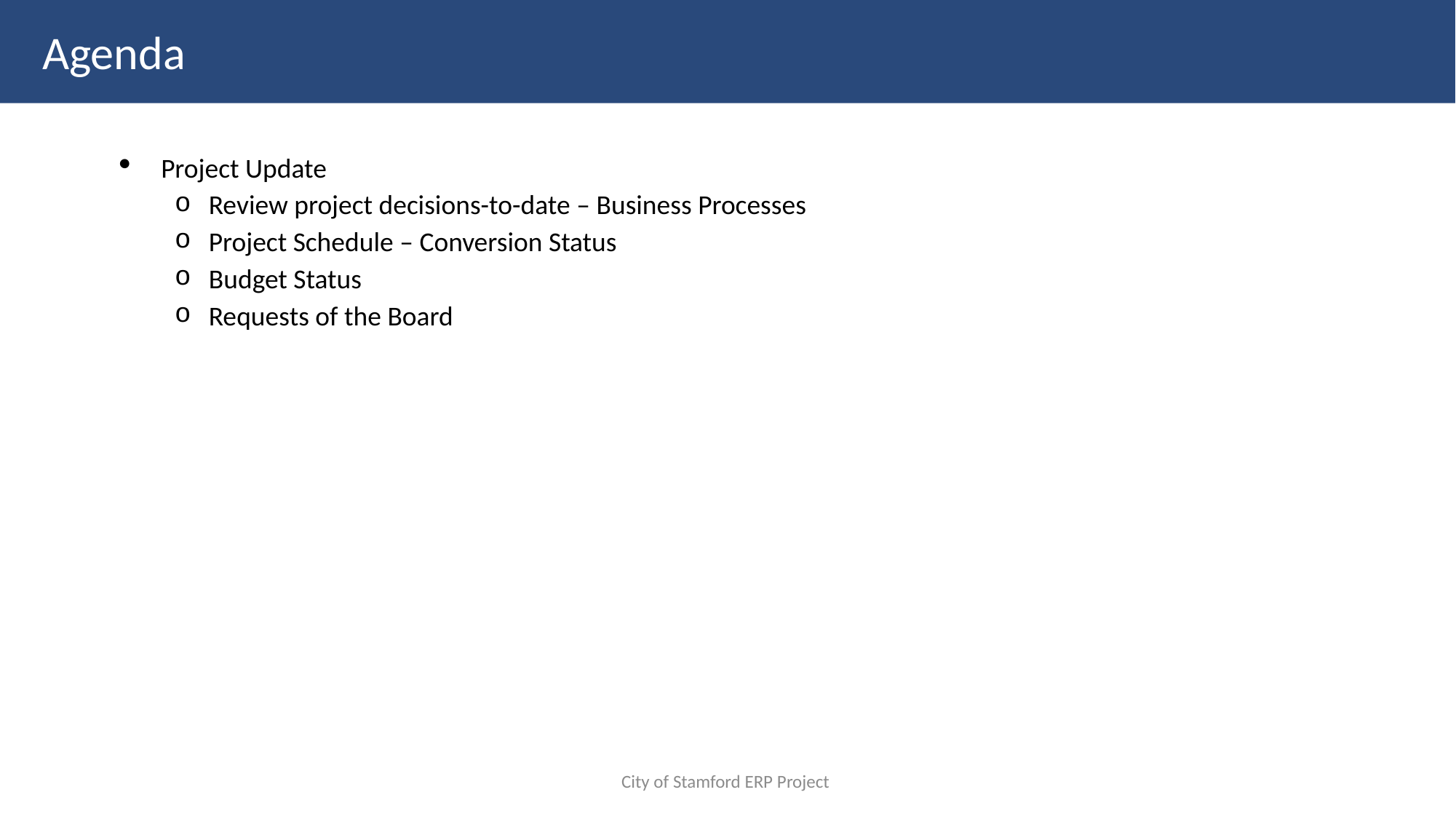

# Agenda
Project Update
Review project decisions-to-date – Business Processes
Project Schedule – Conversion Status
Budget Status
Requests of the Board
City of Stamford ERP Project